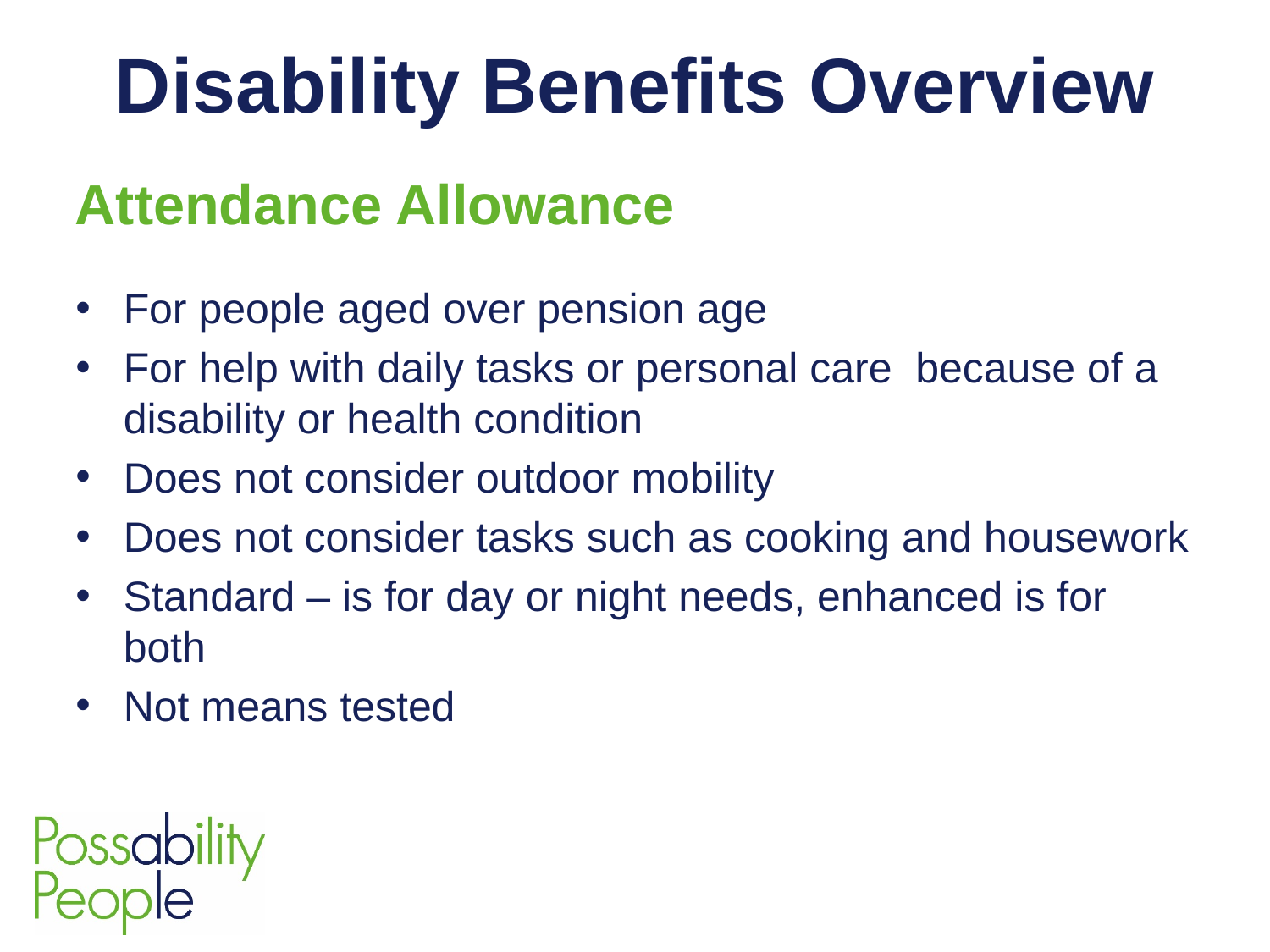

# Disability Benefits Overview
Attendance Allowance
For people aged over pension age
For help with daily tasks or personal care  because of a disability or health condition
Does not consider outdoor mobility
Does not consider tasks such as cooking and housework
Standard – is for day or night needs, enhanced is for both
Not means tested